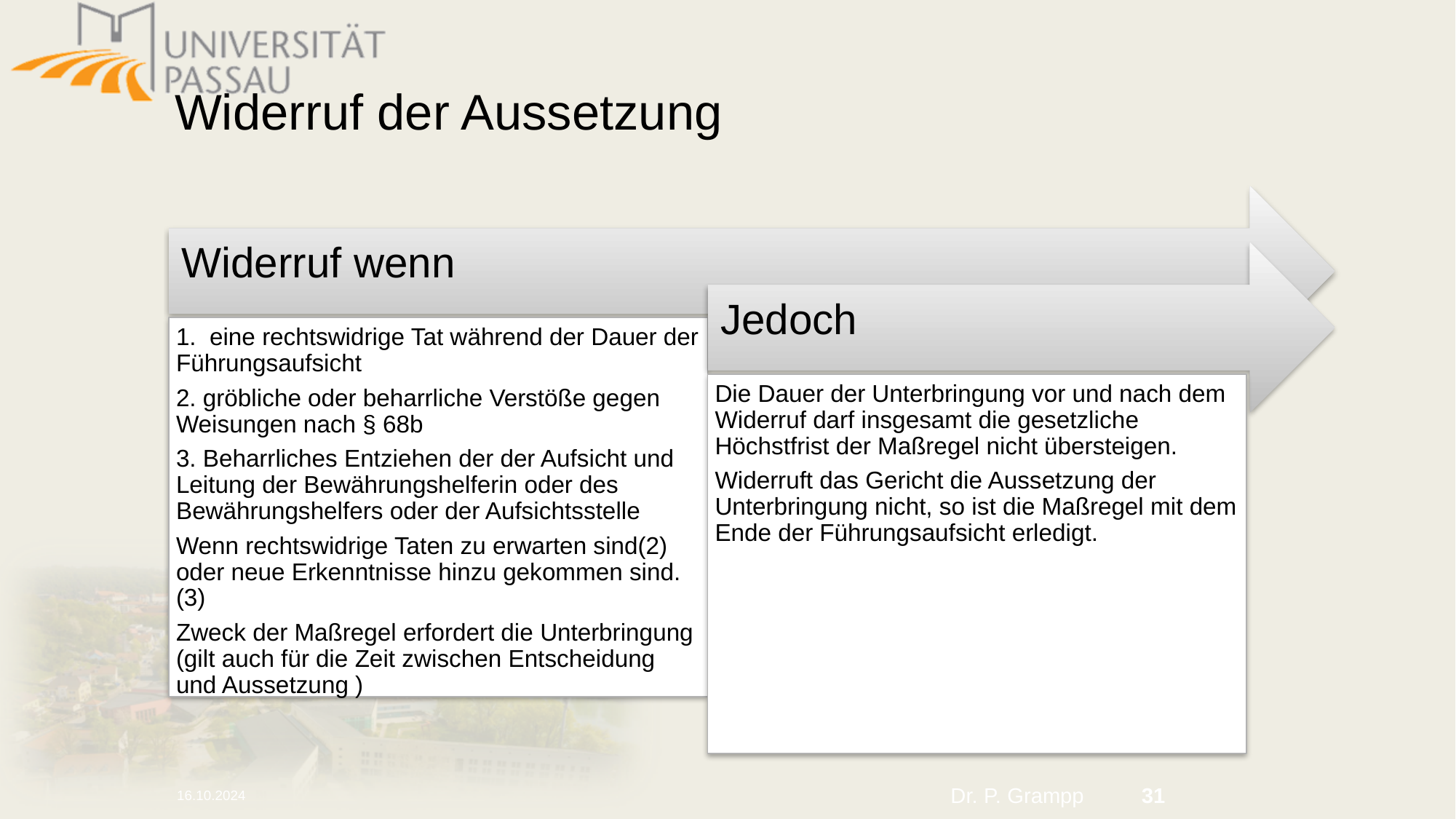

# Widerruf der Aussetzung
Widerruf wenn
1.  eine rechtswidrige Tat während der Dauer der Führungsaufsicht
2. gröbliche oder beharrliche Verstöße gegen Weisungen nach § 68b
3. Beharrliches Entziehen der der Aufsicht und Leitung der Bewährungshelferin oder des Bewährungshelfers oder der Aufsichtsstelle
Wenn rechtswidrige Taten zu erwarten sind(2) oder neue Erkenntnisse hinzu gekommen sind. (3)
Zweck der Maßregel erfordert die Unterbringung (gilt auch für die Zeit zwischen Entscheidung und Aussetzung )
Jedoch
Die Dauer der Unterbringung vor und nach dem Widerruf darf insgesamt die gesetzliche Höchstfrist der Maßregel nicht übersteigen.
Widerruft das Gericht die Aussetzung der Unterbringung nicht, so ist die Maßregel mit dem Ende der Führungsaufsicht erledigt.

16.10.2024
Dr. P. Grampp
31